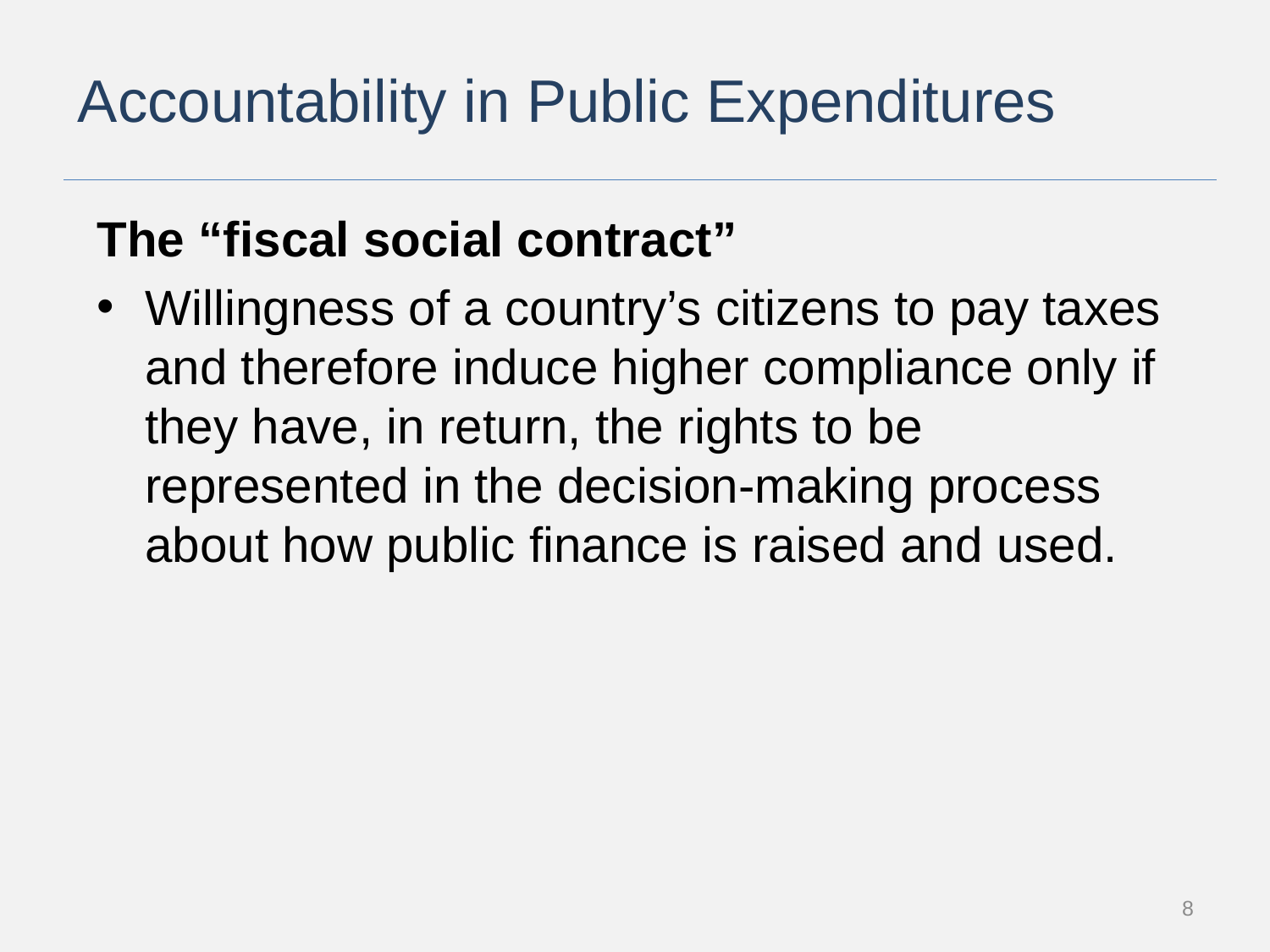

# Accountability in Public Expenditures
The “fiscal social contract”
Willingness of a country’s citizens to pay taxes and therefore induce higher compliance only if they have, in return, the rights to be represented in the decision-making process about how public finance is raised and used.
8